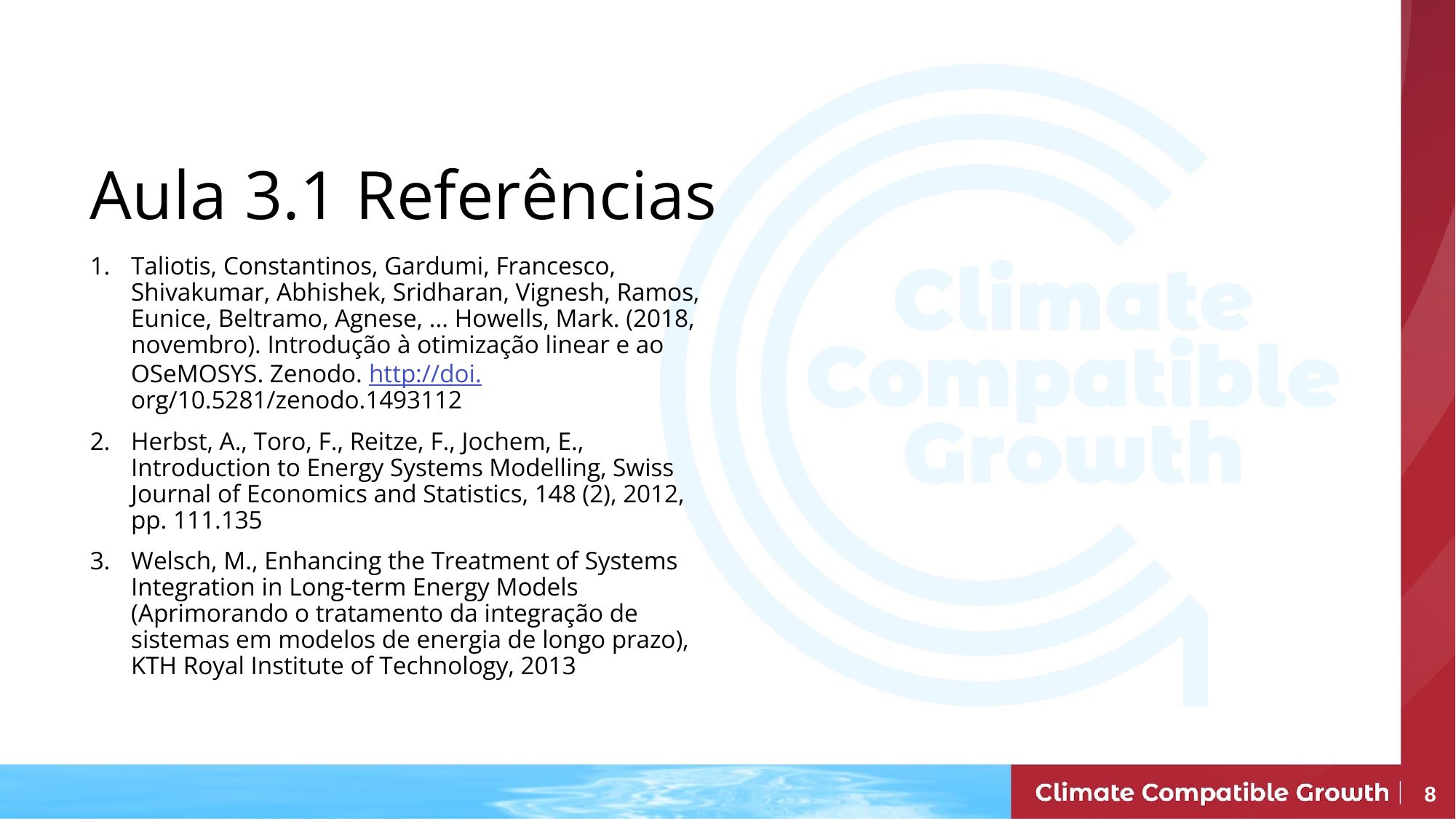

# Aula 3.1 Referências
Taliotis, Constantinos, Gardumi, Francesco, Shivakumar, Abhishek, Sridharan, Vignesh, Ramos, Eunice, Beltramo, Agnese, ... Howells, Mark. (2018, novembro). Introdução à otimização linear e ao OSeMOSYS. Zenodo. http://doi.org/10.5281/zenodo.1493112
Herbst, A., Toro, F., Reitze, F., Jochem, E., Introduction to Energy Systems Modelling, Swiss Journal of Economics and Statistics, 148 (2), 2012, pp. 111.135
Welsch, M., Enhancing the Treatment of Systems Integration in Long-term Energy Models (Aprimorando o tratamento da integração de sistemas em modelos de energia de longo prazo), KTH Royal Institute of Technology, 2013
8